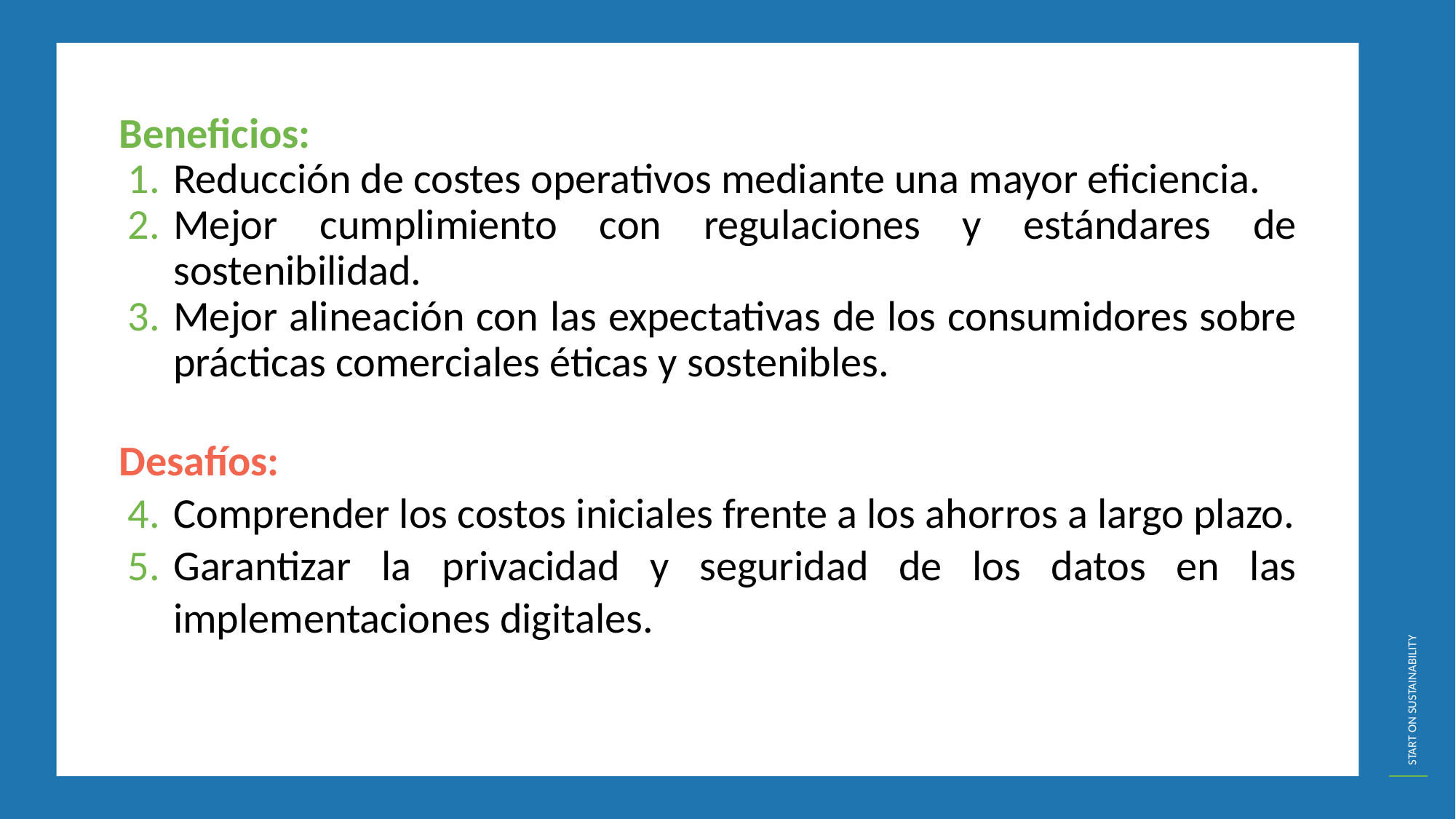

Beneficios:
Reducción de costes operativos mediante una mayor eficiencia.
Mejor cumplimiento con regulaciones y estándares de sostenibilidad.
Mejor alineación con las expectativas de los consumidores sobre prácticas comerciales éticas y sostenibles.

Desafíos:
Comprender los costos iniciales frente a los ahorros a largo plazo.
Garantizar la privacidad y seguridad de los datos en las implementaciones digitales.